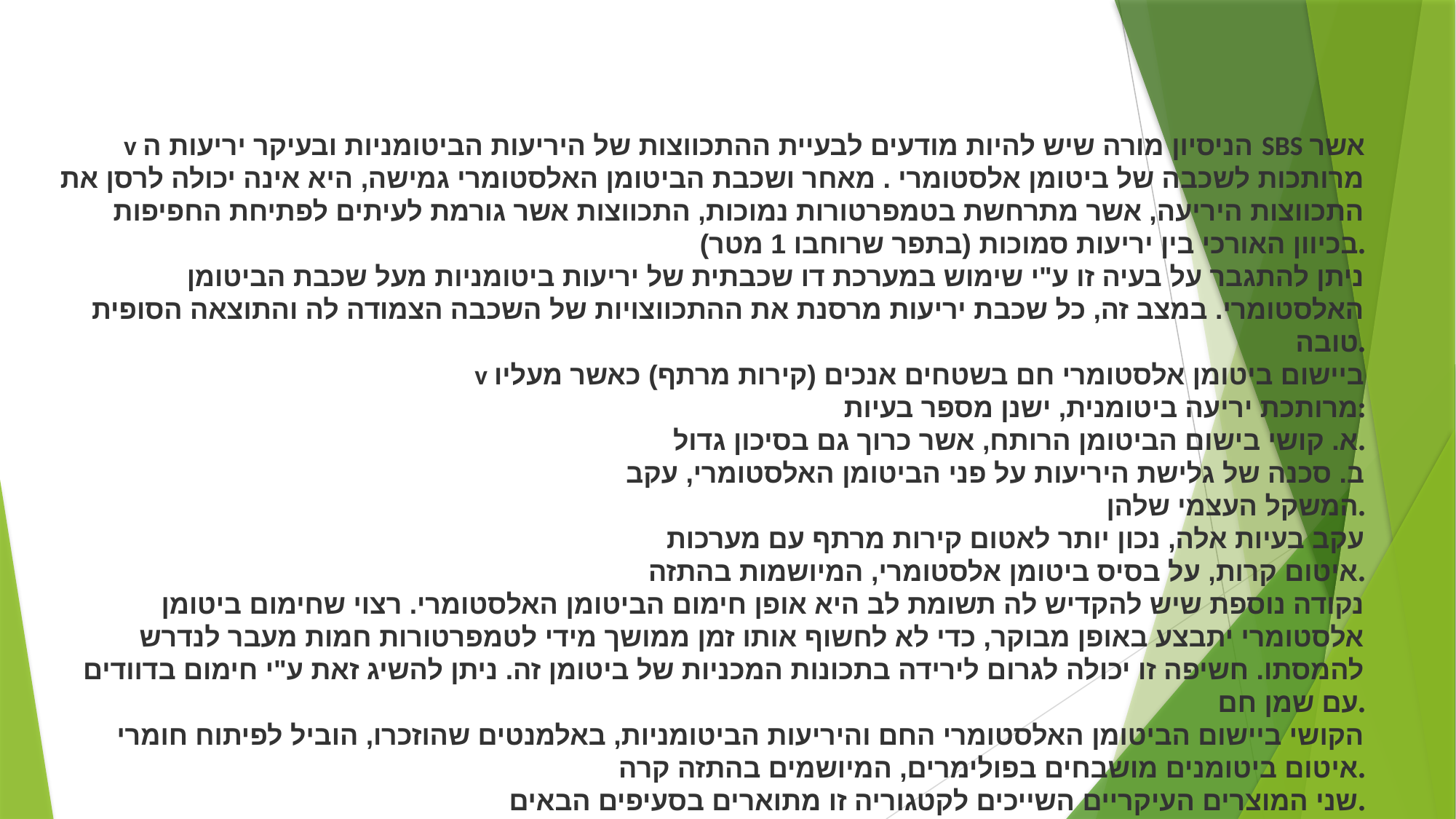

v הניסיון מורה שיש להיות מודעים לבעיית ההתכווצות של היריעות הביטומניות ובעיקר יריעות ה SBS אשר מרותכות לשכבה של ביטומן אלסטומרי . מאחר ושכבת הביטומן האלסטומרי גמישה, היא אינה יכולה לרסן את התכווצות היריעה, אשר מתרחשת בטמפרטורות נמוכות, התכווצות אשר גורמת לעיתים לפתיחת החפיפות בכיוון האורכי בין יריעות סמוכות (בתפר שרוחבו 1 מטר).
ניתן להתגבר על בעיה זו ע"י שימוש במערכת דו שכבתית של יריעות ביטומניות מעל שכבת הביטומן האלסטומרי. במצב זה, כל שכבת יריעות מרסנת את ההתכווצויות של השכבה הצמודה לה והתוצאה הסופית טובה.
v ביישום ביטומן אלסטומרי חם בשטחים אנכים (קירות מרתף) כאשר מעליו
מרותכת יריעה ביטומנית, ישנן מספר בעיות:
א. קושי בישום הביטומן הרותח, אשר כרוך גם בסיכון גדול.
ב. סכנה של גלישת היריעות על פני הביטומן האלסטומרי, עקב 
המשקל העצמי שלהן.
עקב בעיות אלה, נכון יותר לאטום קירות מרתף עם מערכות 
איטום קרות, על בסיס ביטומן אלסטומרי, המיושמות בהתזה.
נקודה נוספת שיש להקדיש לה תשומת לב היא אופן חימום הביטומן האלסטומרי. רצוי שחימום ביטומן אלסטומרי יתבצע באופן מבוקר, כדי לא לחשוף אותו זמן ממושך מידי לטמפרטורות חמות מעבר לנדרש להמסתו. חשיפה זו יכולה לגרום לירידה בתכונות המכניות של ביטומן זה. ניתן להשיג זאת ע"י חימום בדוודים עם שמן חם.
הקושי ביישום הביטומן האלסטומרי החם והיריעות הביטומניות, באלמנטים שהוזכרו, הוביל לפיתוח חומרי איטום ביטומנים מושבחים בפולימרים, המיושמים בהתזה קרה.
שני המוצרים העיקריים השייכים לקטגוריה זו מתוארים בסעיפים הבאים.